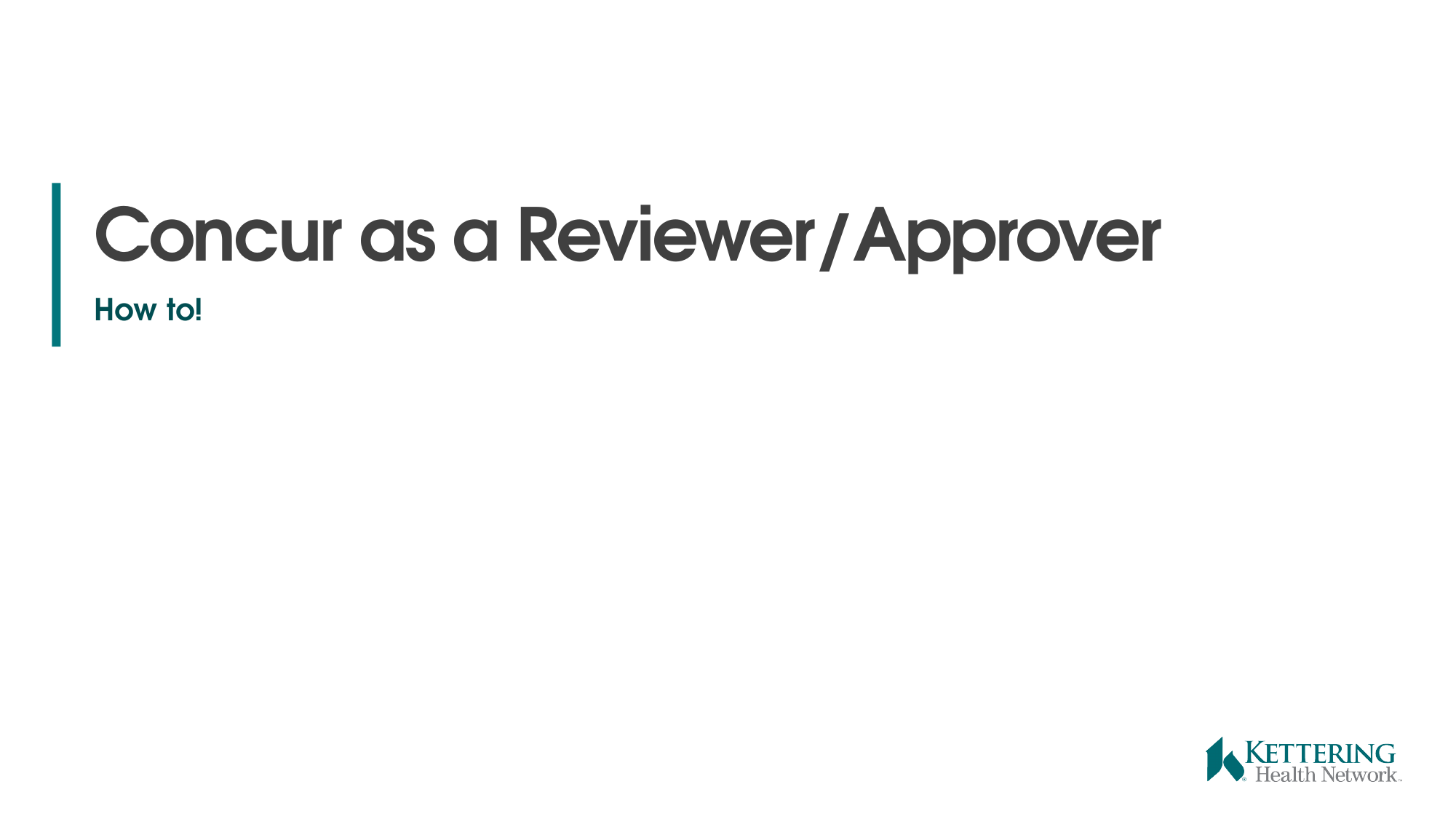

# Concur as a Reviewer/Approver
How to!